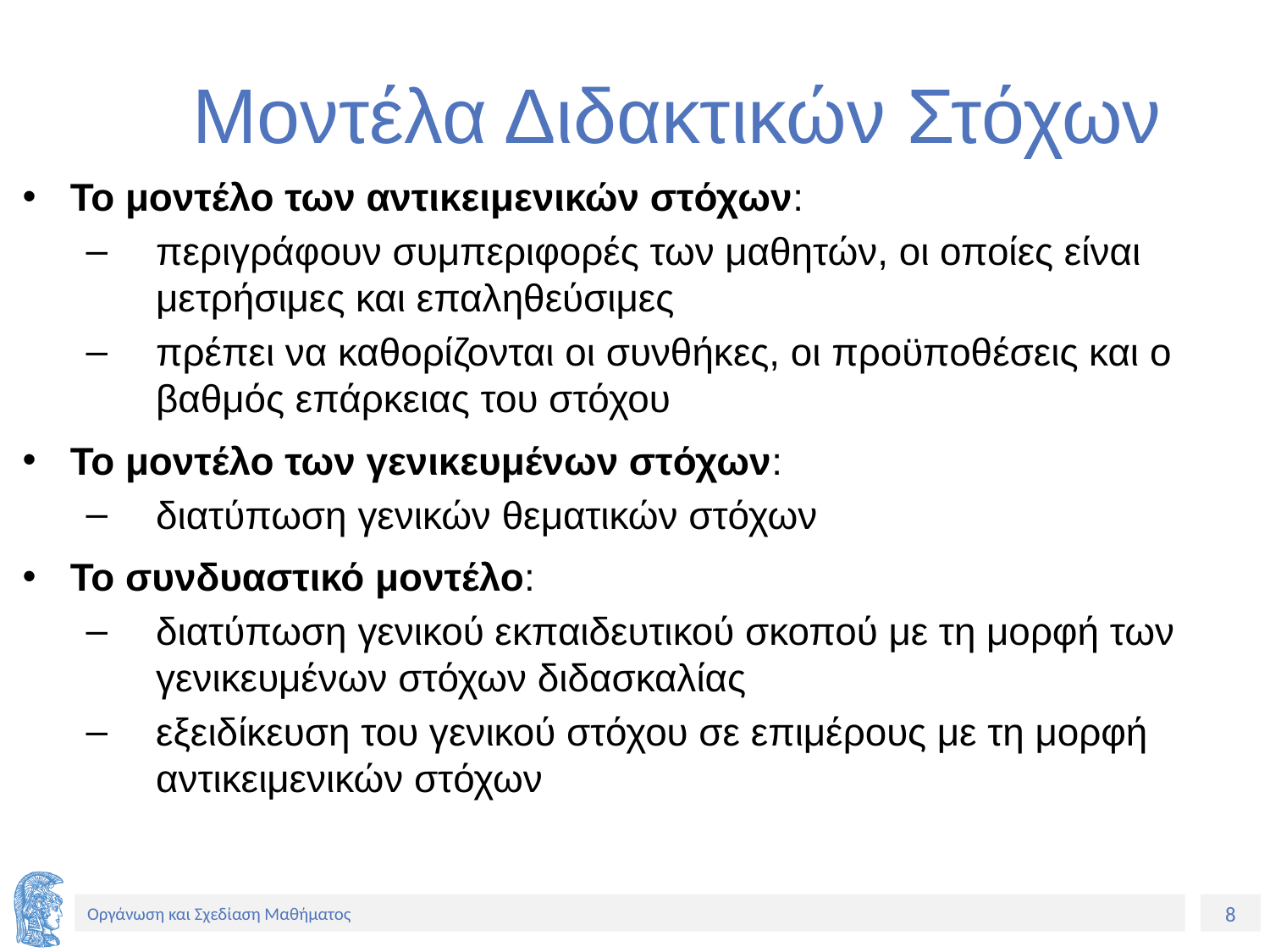

# Μοντέλα Διδακτικών Στόχων
Το μοντέλο των αντικειμενικών στόχων:
περιγράφουν συμπεριφορές των μαθητών, οι οποίες είναι μετρήσιμες και επαληθεύσιμες
πρέπει να καθορίζονται οι συνθήκες, οι προϋποθέσεις και ο βαθμός επάρκειας του στόχου
Το μοντέλο των γενικευμένων στόχων:
διατύπωση γενικών θεματικών στόχων
Το συνδυαστικό μοντέλο:
διατύπωση γενικού εκπαιδευτικού σκοπού με τη μορφή των γενικευμένων στόχων διδασκαλίας
εξειδίκευση του γενικού στόχου σε επιμέρους με τη μορφή αντικειμενικών στόχων